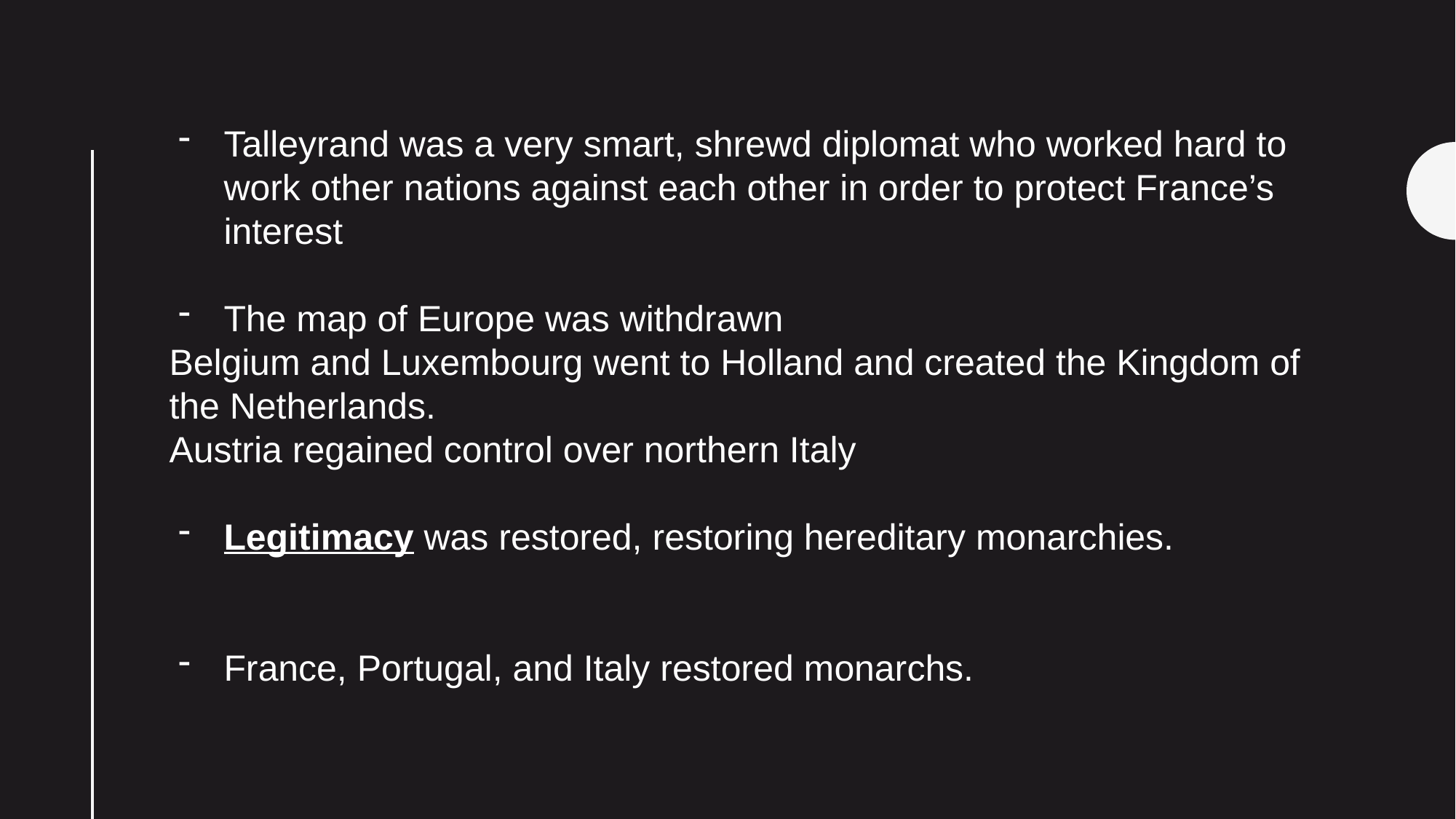

Talleyrand was a very smart, shrewd diplomat who worked hard to work other nations against each other in order to protect France’s interest

The map of Europe was withdrawn
Belgium and Luxembourg went to Holland and created the Kingdom of the Netherlands.
Austria regained control over northern Italy

Legitimacy was restored, restoring hereditary monarchies.

France, Portugal, and Italy restored monarchs.